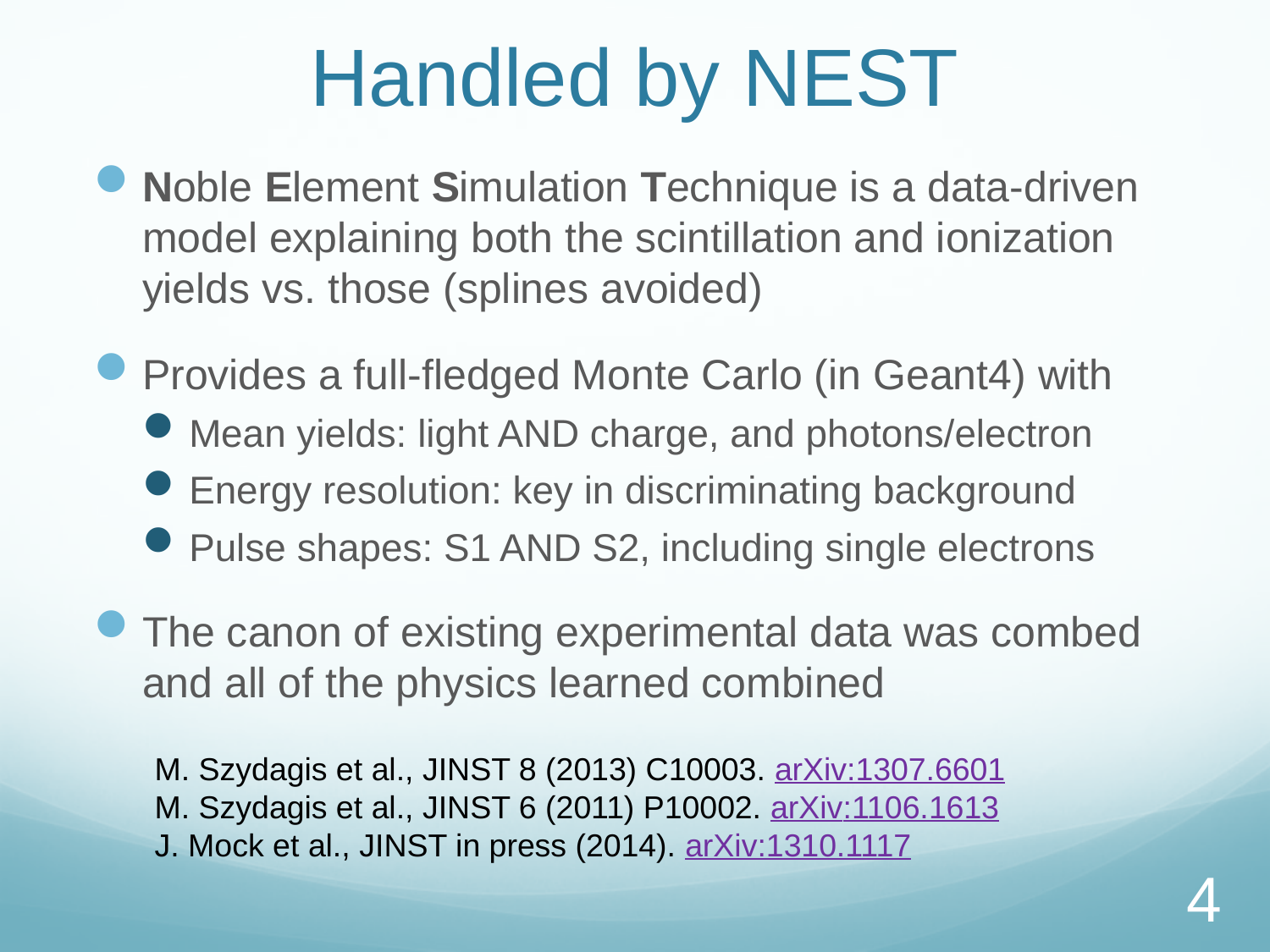

# Handled by NEST
Noble Element Simulation Technique is a data-driven model explaining both the scintillation and ionization yields vs. those (splines avoided)
Provides a full-fledged Monte Carlo (in Geant4) with
Mean yields: light AND charge, and photons/electron
Energy resolution: key in discriminating background
Pulse shapes: S1 AND S2, including single electrons
The canon of existing experimental data was combed and all of the physics learned combined

M. Szydagis et al., JINST 8 (2013) C10003. arXiv:1307.6601
M. Szydagis et al., JINST 6 (2011) P10002. arXiv:1106.1613
J. Mock et al., JINST in press (2014). arXiv:1310.1117
4